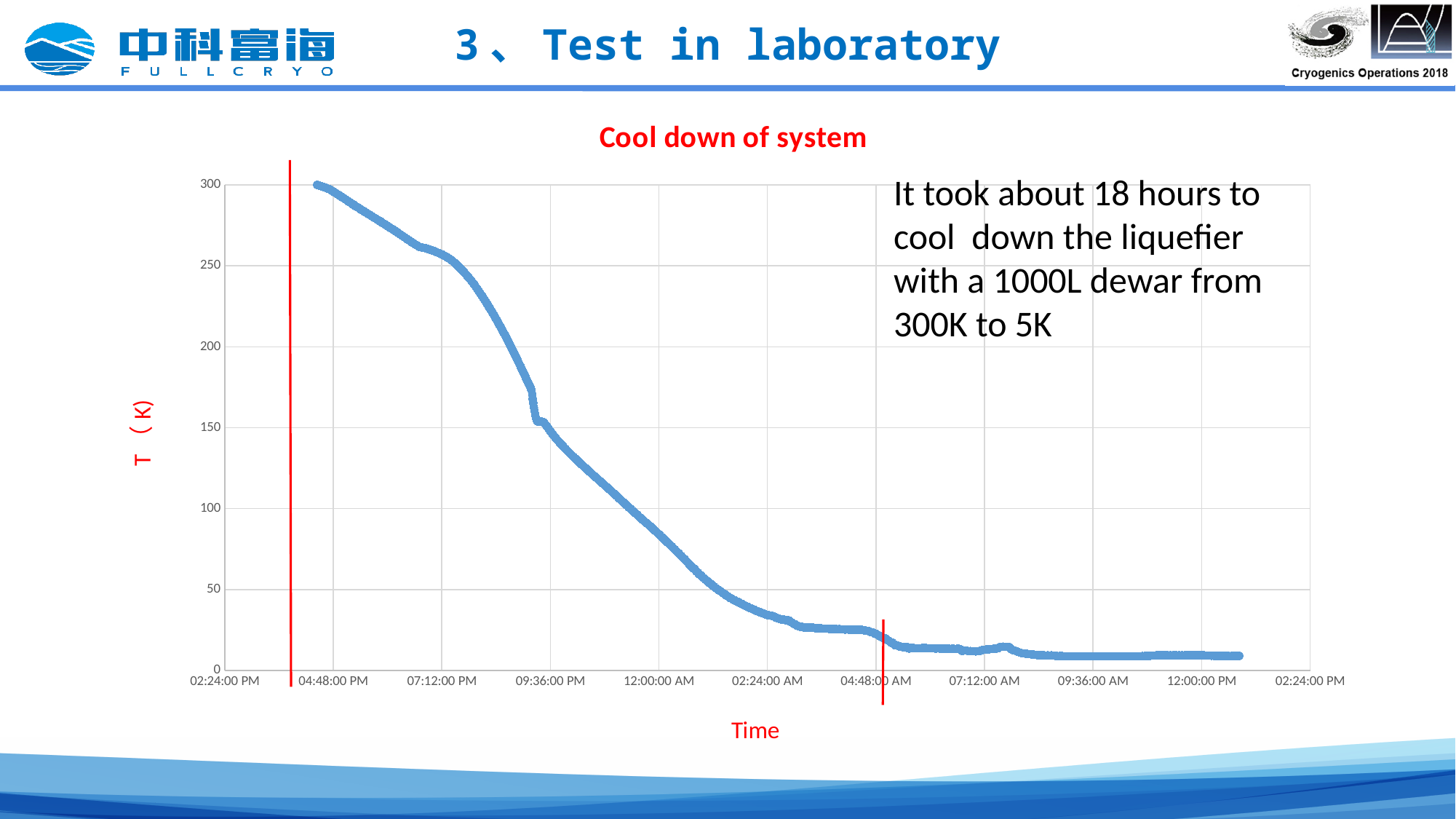

3、Test in laboratory

### Chart: Cool down of system

| Category |  |
|---|---|
It took about 18 hours to cool  down the liquefier with a 1000L dewar from 300K to 5K